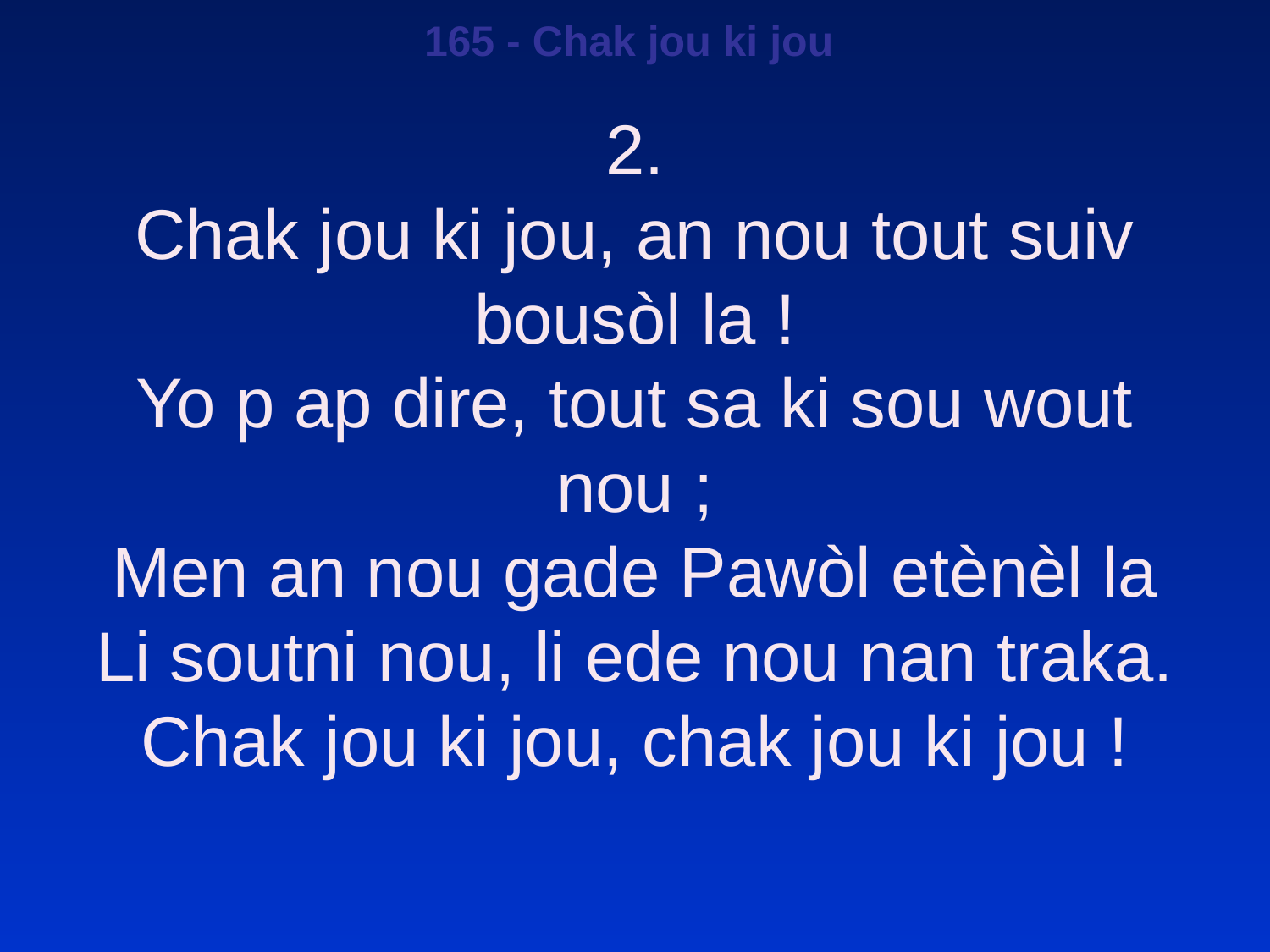

165 - Chak jou ki jou
2.
Chak jou ki jou, an nou tout suiv bousòl la !
Yo p ap dire, tout sa ki sou wout nou ;
Men an nou gade Pawòl etènèl la
Li soutni nou, li ede nou nan traka.
Chak jou ki jou, chak jou ki jou !